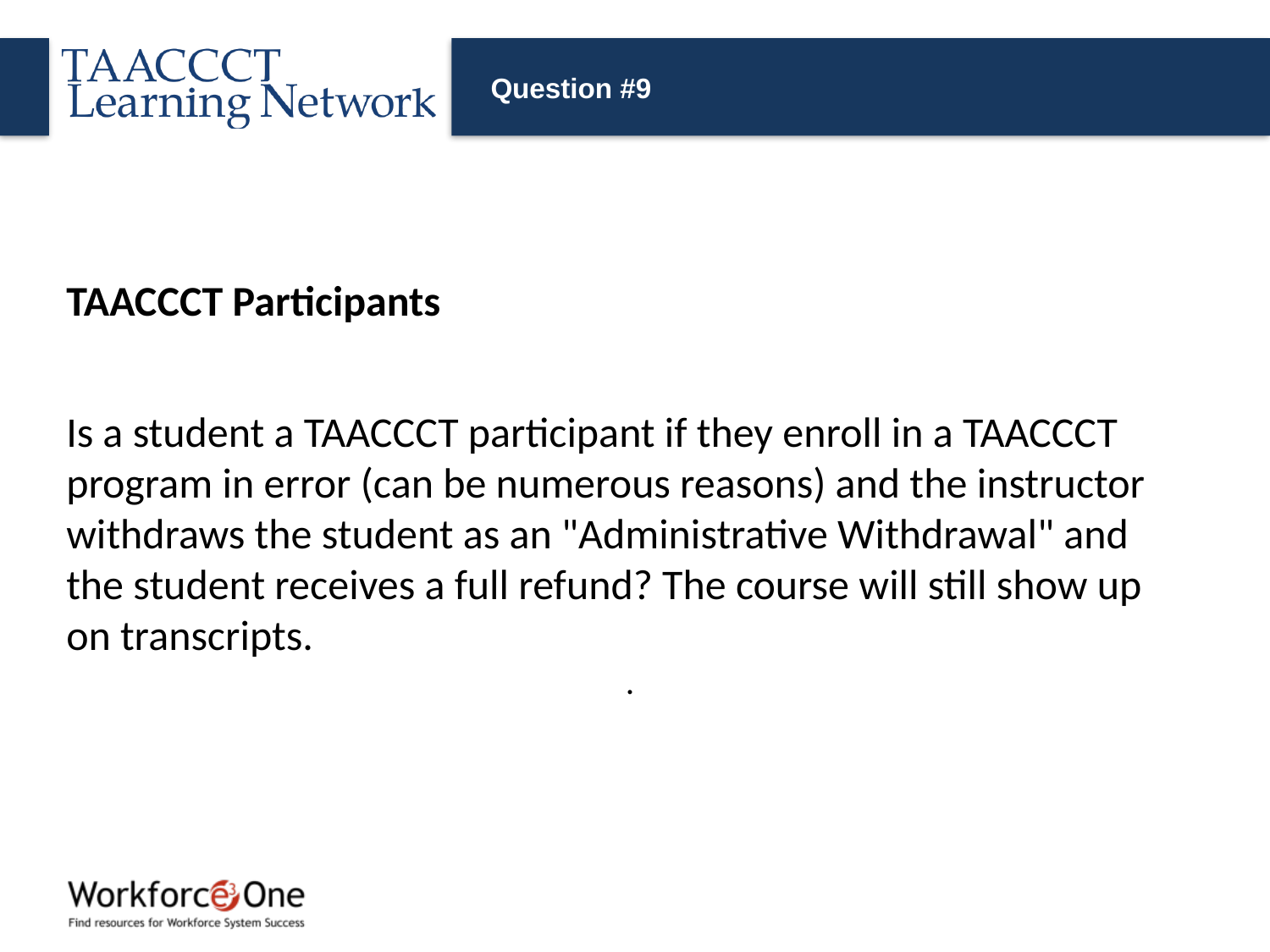

# Question #9

TAACCCT Participants
Is a student a TAACCCT participant if they enroll in a TAACCCT program in error (can be numerous reasons) and the instructor withdraws the student as an "Administrative Withdrawal" and the student receives a full refund? The course will still show up on transcripts.
.